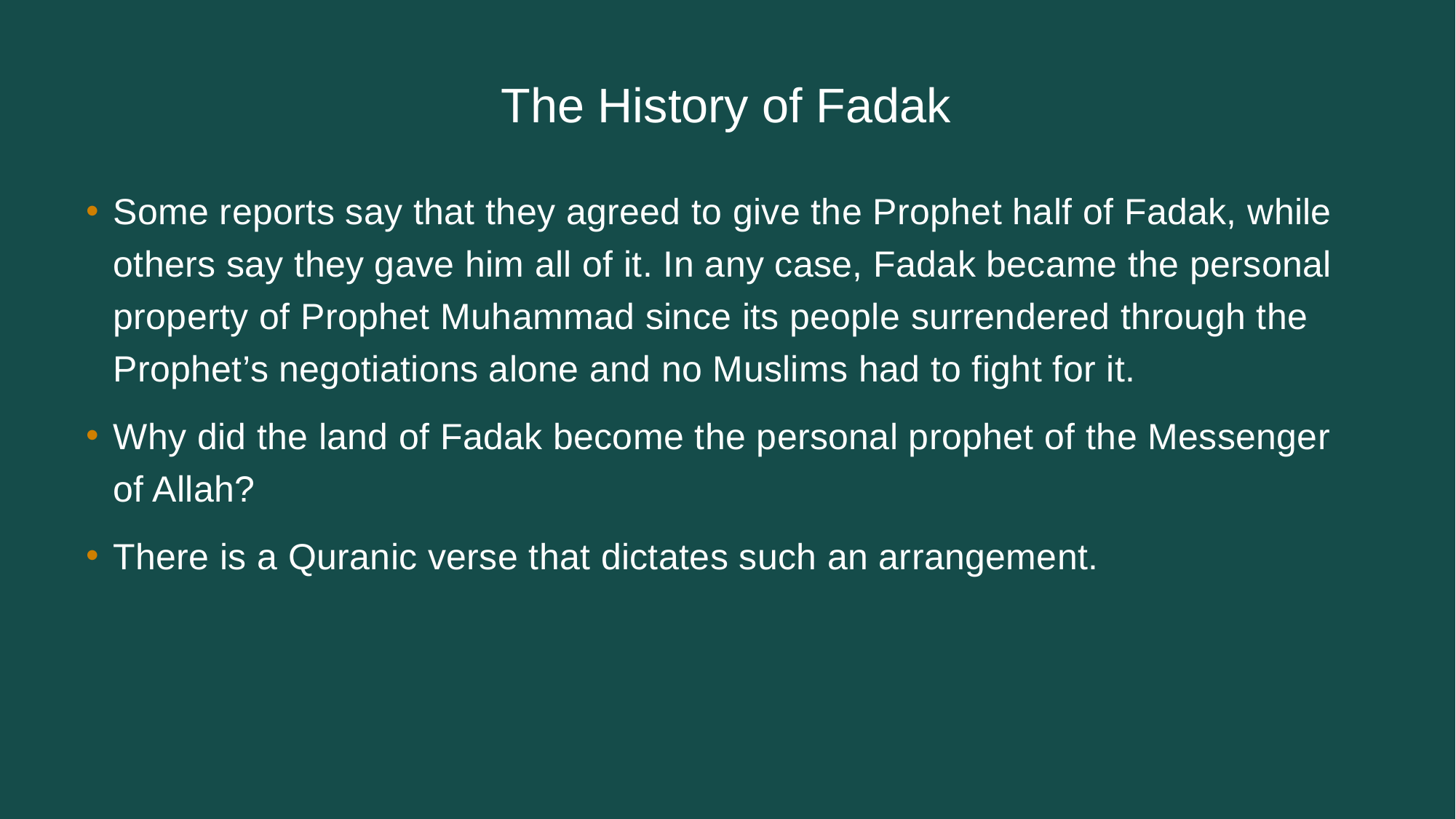

# The History of Fadak
Some reports say that they agreed to give the Prophet half of Fadak, while others say they gave him all of it. In any case, Fadak became the personal property of Prophet Muhammad since its people surrendered through the Prophet’s negotiations alone and no Muslims had to fight for it.
Why did the land of Fadak become the personal prophet of the Messenger of Allah?
There is a Quranic verse that dictates such an arrangement.